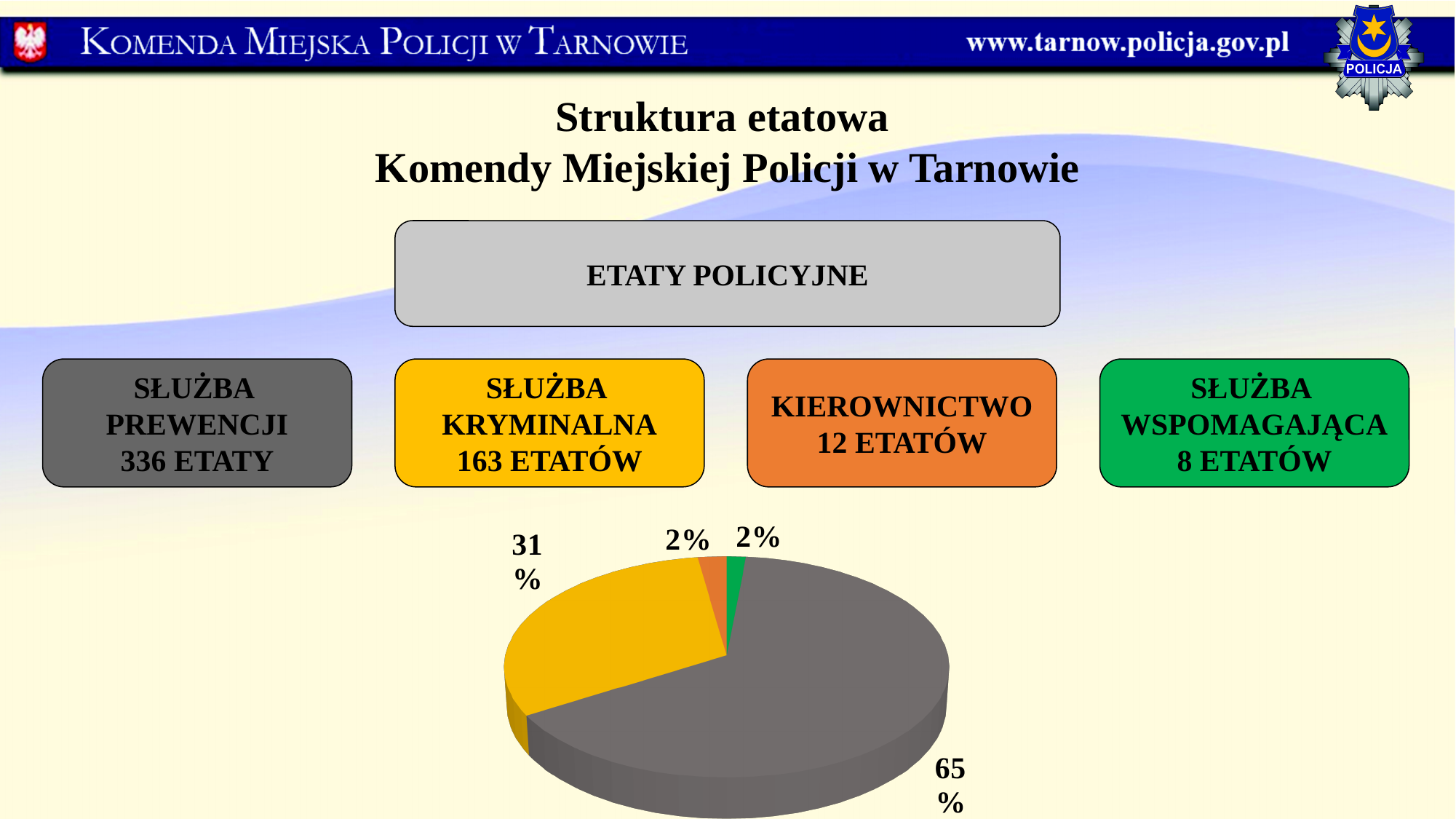

Struktura etatowa
Komendy Miejskiej Policji w Tarnowie
ETATY POLICYJNE

SŁUŻBA
PREWENCJI
336 ETATY

SŁUŻBA
KRYMINALNA
163 ETATÓW

KIEROWNICTWO
12 ETATÓW

SŁUŻBA
WSPOMAGAJĄCA
8 ETATÓW

[unsupported chart]